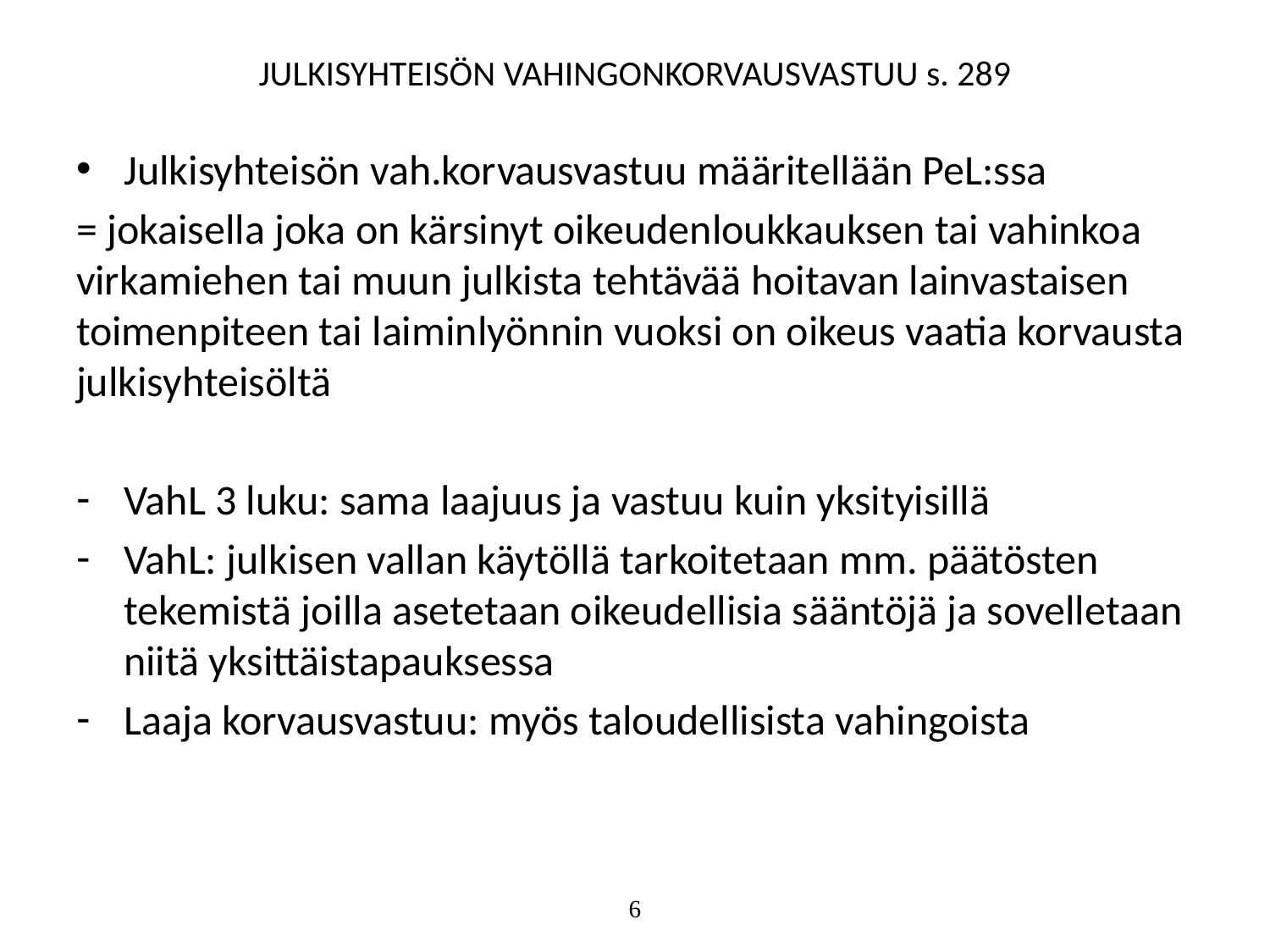

# JULKISYHTEISÖN VAHINGONKORVAUSVASTUU s. 289
Julkisyhteisön vah.korvausvastuu määritellään PeL:ssa
= jokaisella joka on kärsinyt oikeudenloukkauksen tai vahinkoa virkamiehen tai muun julkista tehtävää hoitavan lainvastaisen toimenpiteen tai laiminlyönnin vuoksi on oikeus vaatia korvausta julkisyhteisöltä

VahL 3 luku: sama laajuus ja vastuu kuin yksityisillä
VahL: julkisen vallan käytöllä tarkoitetaan mm. päätösten tekemistä joilla asetetaan oikeudellisia sääntöjä ja sovelletaan niitä yksittäistapauksessa
Laaja korvausvastuu: myös taloudellisista vahingoista
6